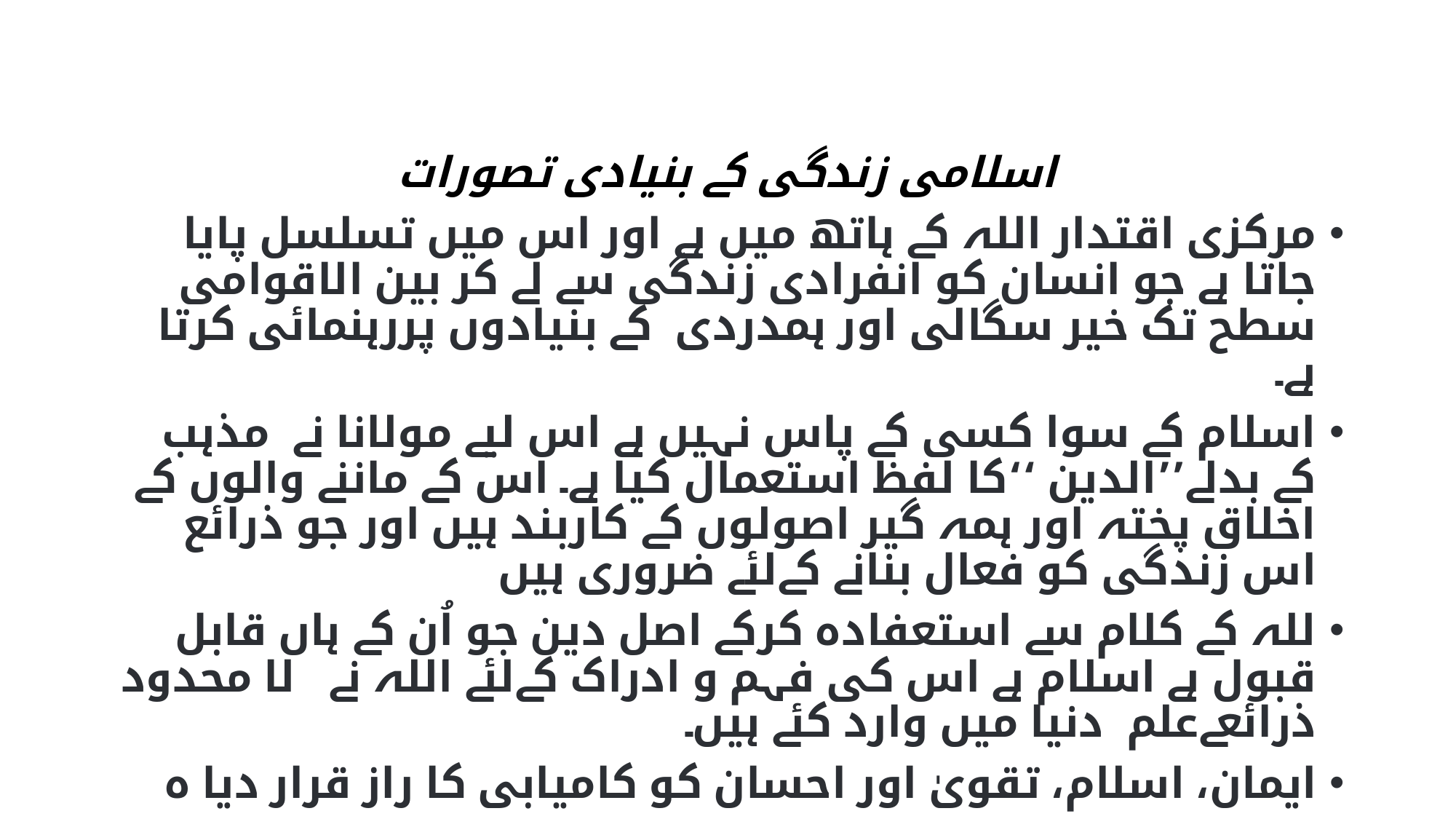

اسلامی زندگی کے بنیادی تصورات
مرکزی اقتدار اللہ کے ہاتھ میں ہے اور اس میں تسلسل پایا جاتا ہے جو انسان کو انفرادی زندگی سے لے کر بین الاقوامی سطح تک خیر سگالی اور ہمدردی  کے بنیادوں پررہنمائی کرتا ہے۔
اسلام کے سوا کسی کے پاس نہیں ہے اس لیے مولانا نے  مذہب کے بدلے’’الدین ‘‘کا لفظ استعمال کیا ہے۔ اس کے ماننے والوں کے اخلاق پختہ اور ہمہ گیر اصولوں کے کاربند ہیں اور جو ذرائع اس زندگی کو فعال بنانے کےلئے ضروری ہیں
للہ کے کلام سے استعفادہ کرکے اصل دین جو اُن کے ہاں قابل قبول ہے اسلام ہے اس کی فہم و ادراک کےلئے اللہ نے   لا محدود ذرائعےعلم  دنیا میں وارد کئے ہیں۔
ایمان، اسلام، تقویٰ اور احسان کو کامیابی کا راز قرار دیا ہ